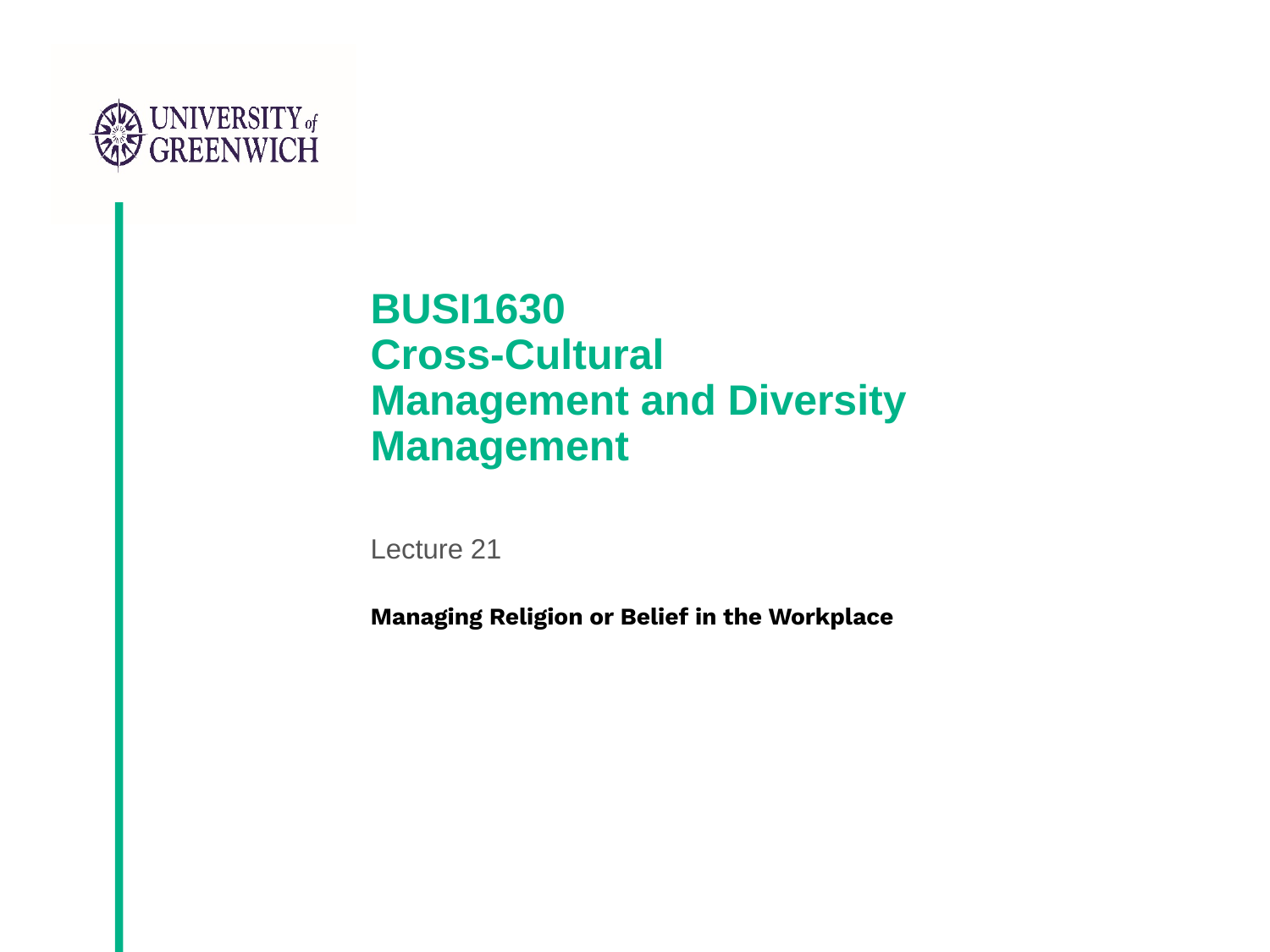

# BUSI1630 Cross-Cultural Management and Diversity Management
Lecture 21
Managing Religion or Belief in the Workplace